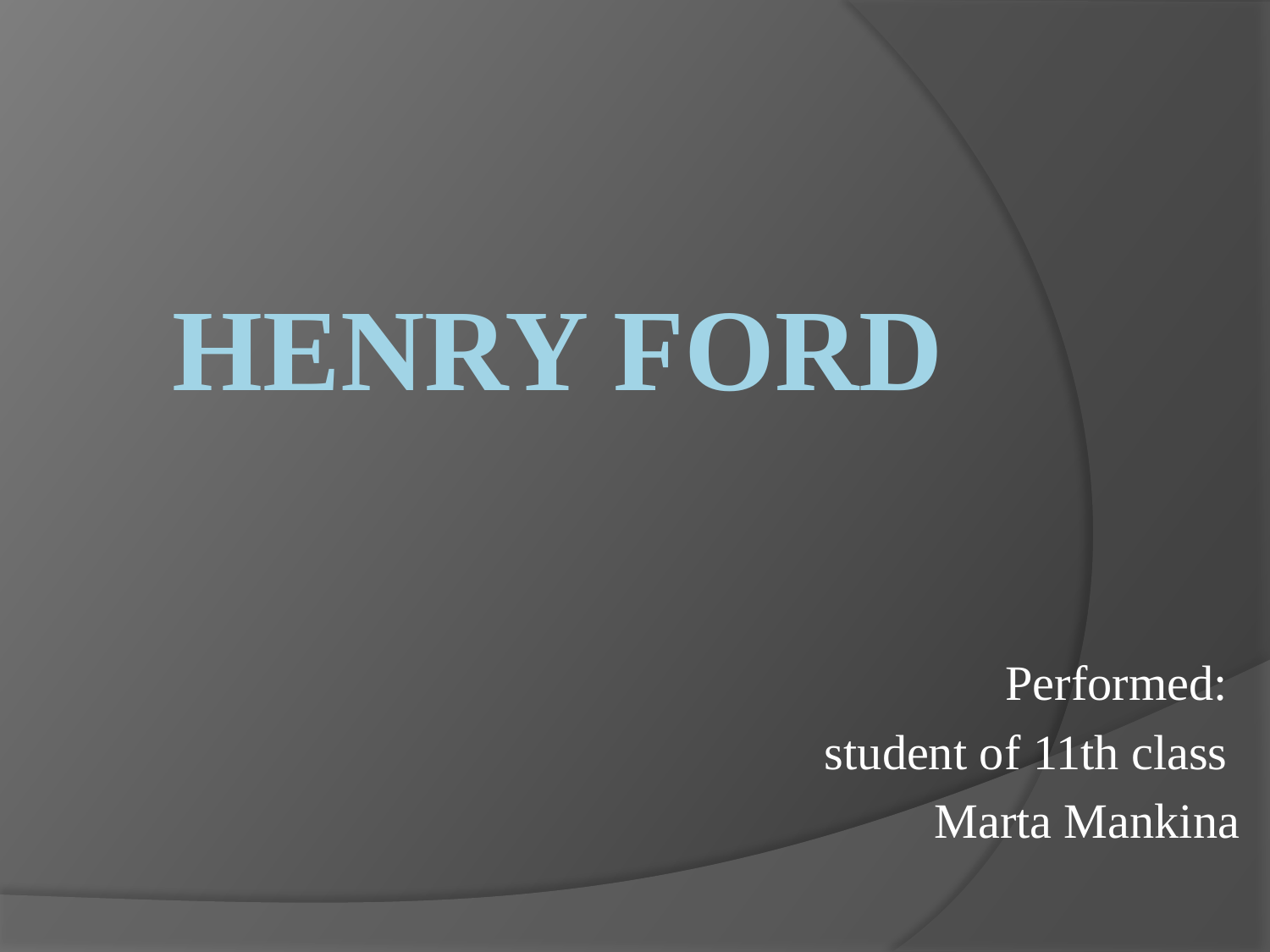

# Henry Ford
Performed:
student of 11th class
Marta Mankina